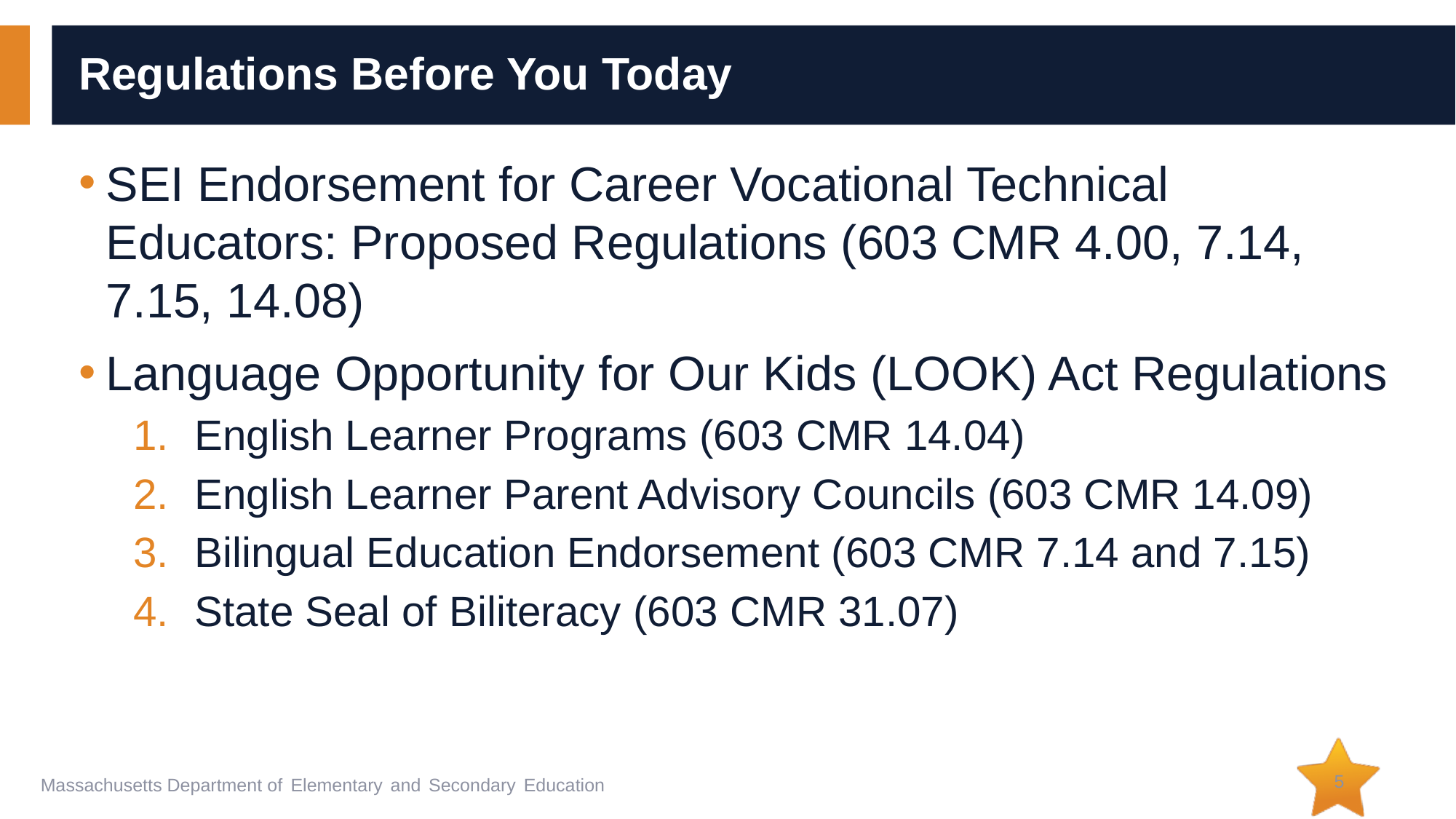

# Regulations Before You Today
SEI Endorsement for Career Vocational Technical Educators: Proposed Regulations (603 CMR 4.00, 7.14, 7.15, 14.08)
Language Opportunity for Our Kids (LOOK) Act Regulations
English Learner Programs (603 CMR 14.04)
English Learner Parent Advisory Councils (603 CMR 14.09)
Bilingual Education Endorsement (603 CMR 7.14 and 7.15)
State Seal of Biliteracy (603 CMR 31.07)

5